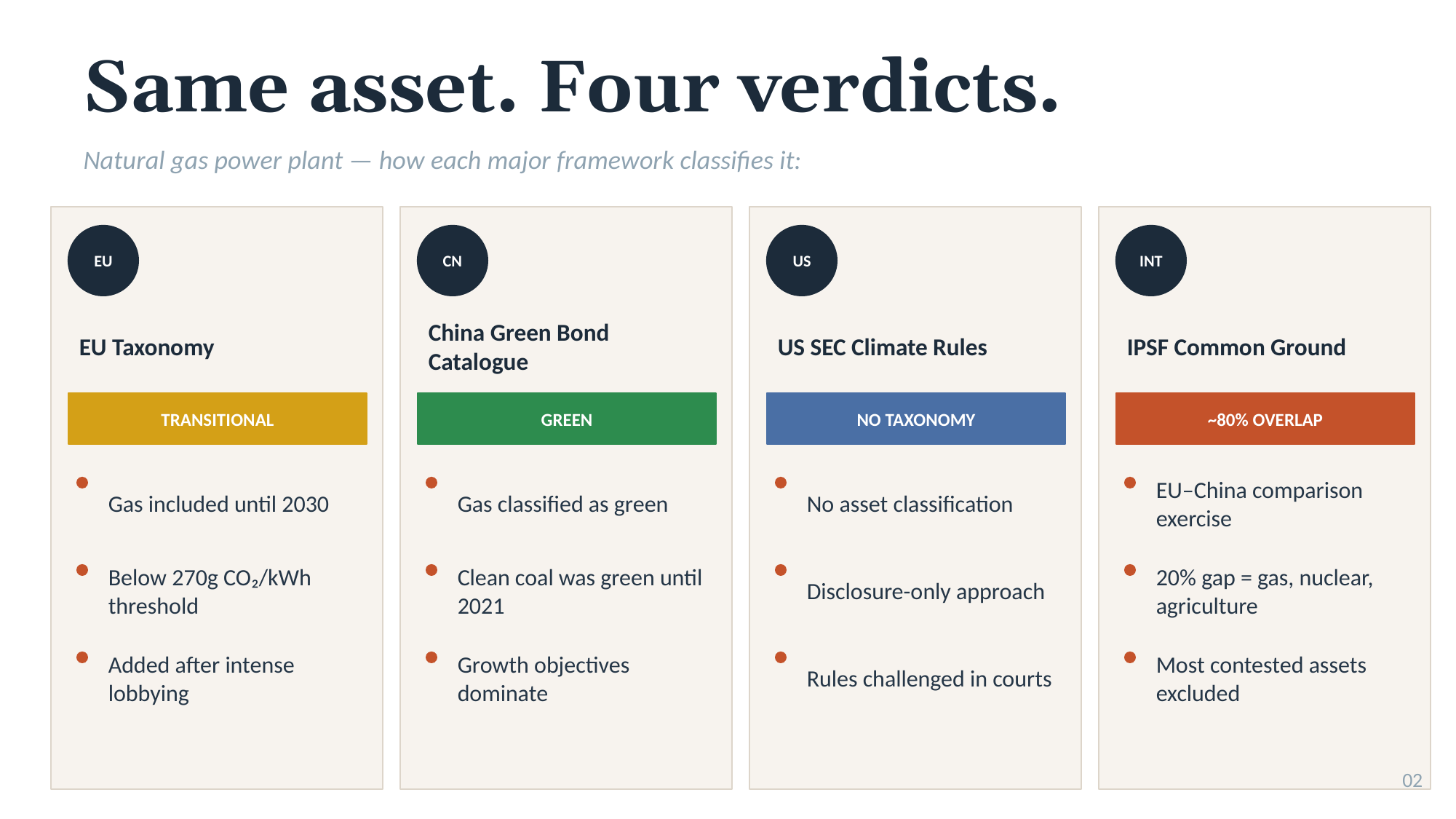

Same asset. Four verdicts.
Natural gas power plant — how each major framework classifies it:

EU

CN

US

INT
EU Taxonomy
China Green Bond Catalogue
US SEC Climate Rules
IPSF Common Ground

TRANSITIONAL

GREEN

NO TAXONOMY

~80% OVERLAP
Gas included until 2030
Gas classified as green
No asset classification
EU–China comparison exercise

Below 270g CO₂/kWh threshold
Clean coal was green until 2021
Disclosure-only approach
20% gap = gas, nuclear, agriculture

Added after intense lobbying
Growth objectives dominate
Rules challenged in courts
Most contested assets excluded

02